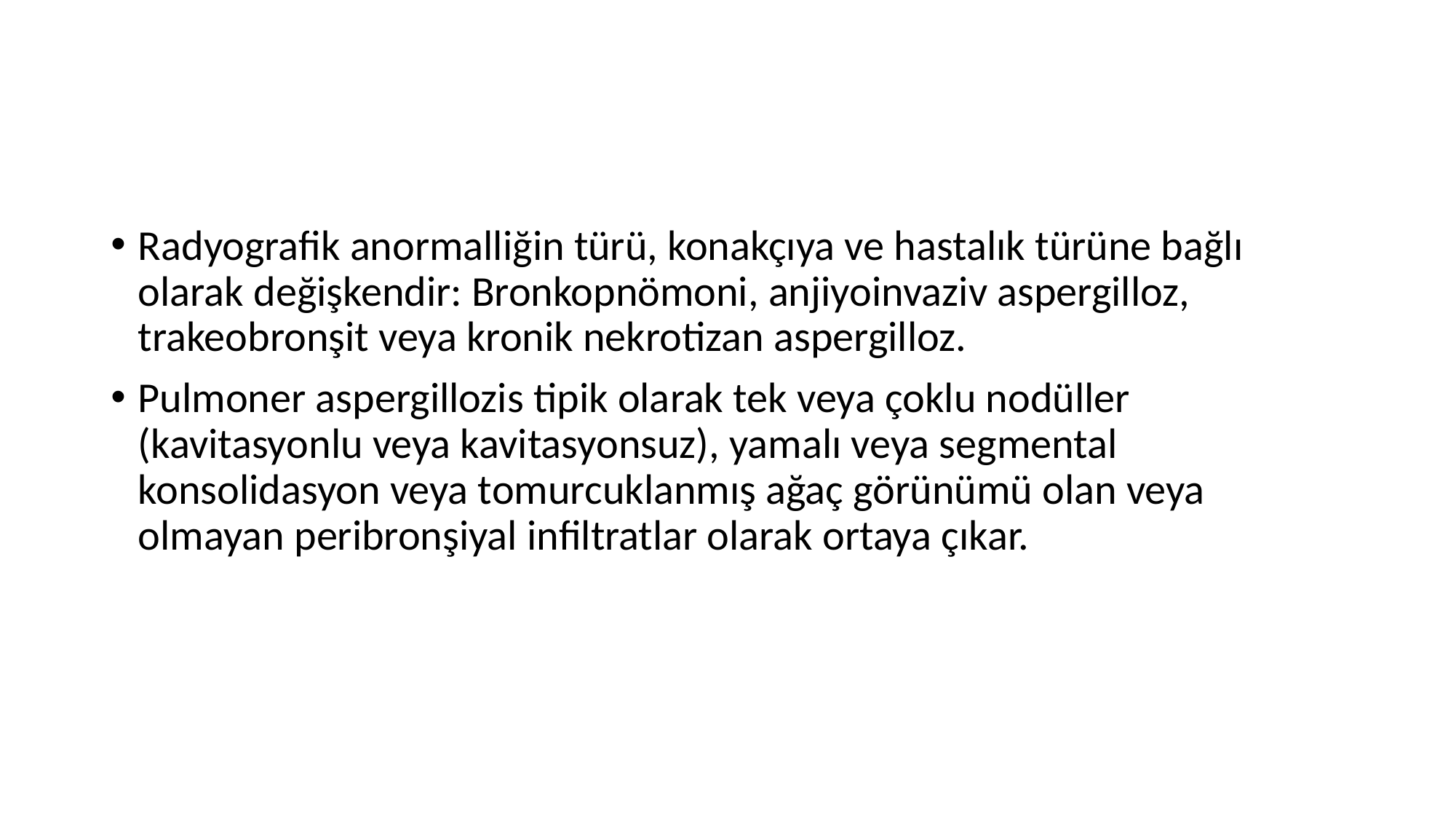

#
Radyografik anormalliğin türü, konakçıya ve hastalık türüne bağlı olarak değişkendir: Bronkopnömoni, anjiyoinvaziv aspergilloz, trakeobronşit veya kronik nekrotizan aspergilloz.
Pulmoner aspergillozis tipik olarak tek veya çoklu nodüller (kavitasyonlu veya kavitasyonsuz), yamalı veya segmental konsolidasyon veya tomurcuklanmış ağaç görünümü olan veya olmayan peribronşiyal infiltratlar olarak ortaya çıkar.